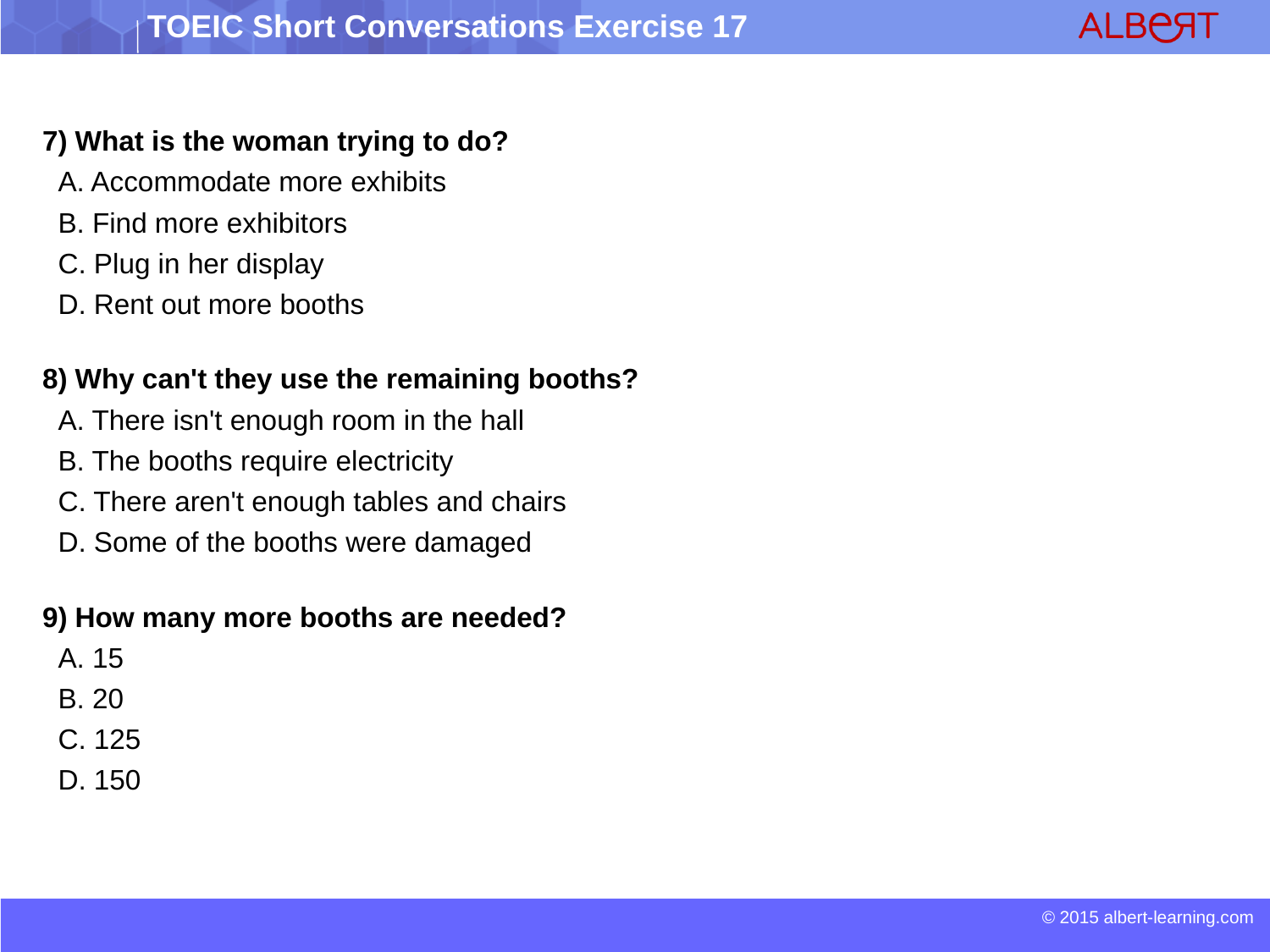

7) What is the woman trying to do?
  A. Accommodate more exhibits
  B. Find more exhibitors
  C. Plug in her display
  D. Rent out more booths
8) Why can't they use the remaining booths?
  A. There isn't enough room in the hall
  B. The booths require electricity
  C. There aren't enough tables and chairs
  D. Some of the booths were damaged
9) How many more booths are needed?
  A. 15
  B. 20
  C. 125
  D. 150